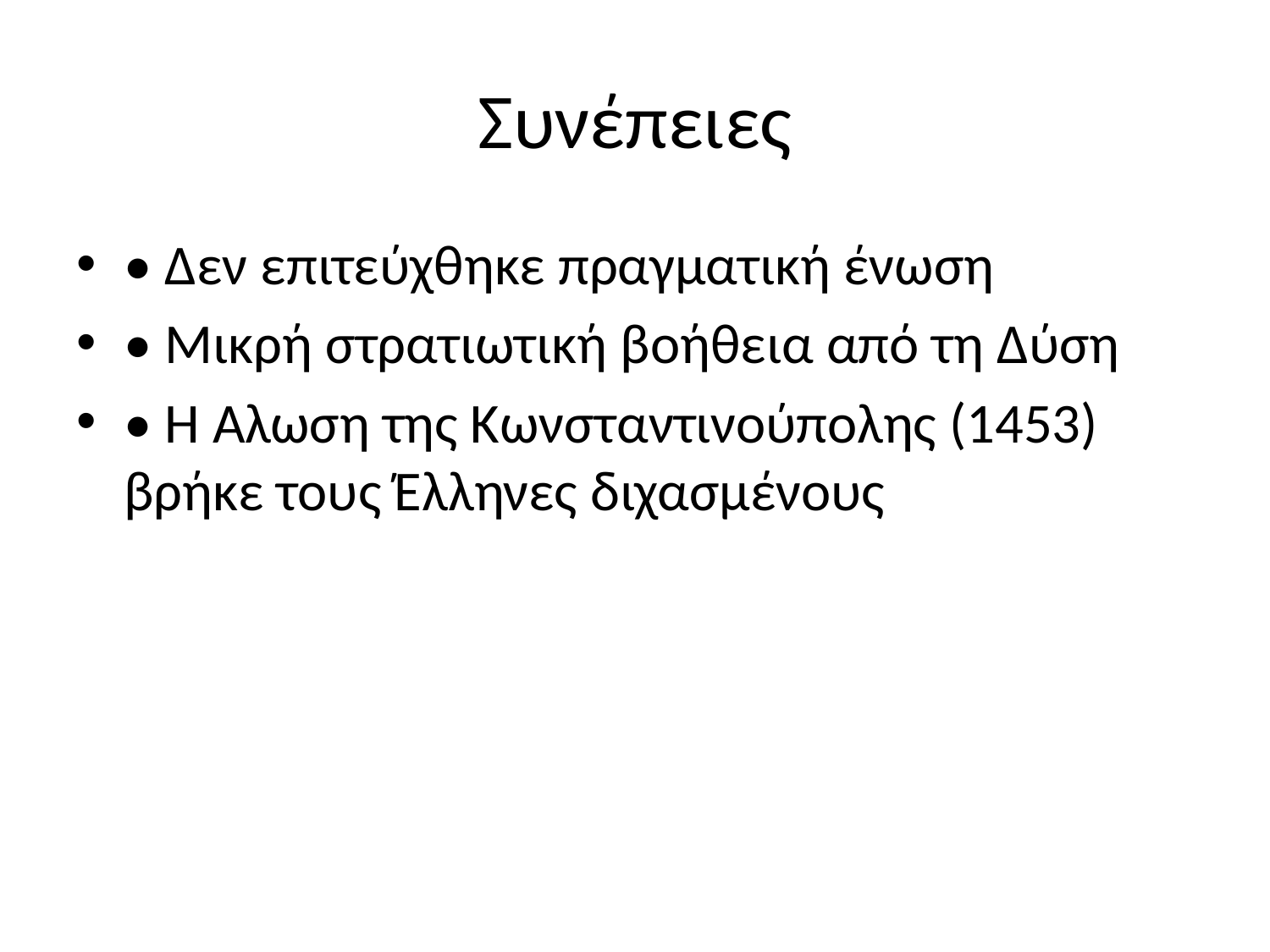

# Συνέπειες
• Δεν επιτεύχθηκε πραγματική ένωση
• Μικρή στρατιωτική βοήθεια από τη Δύση
• Η Άλωση της Κωνσταντινούπολης (1453) βρήκε τους Έλληνες διχασμένους